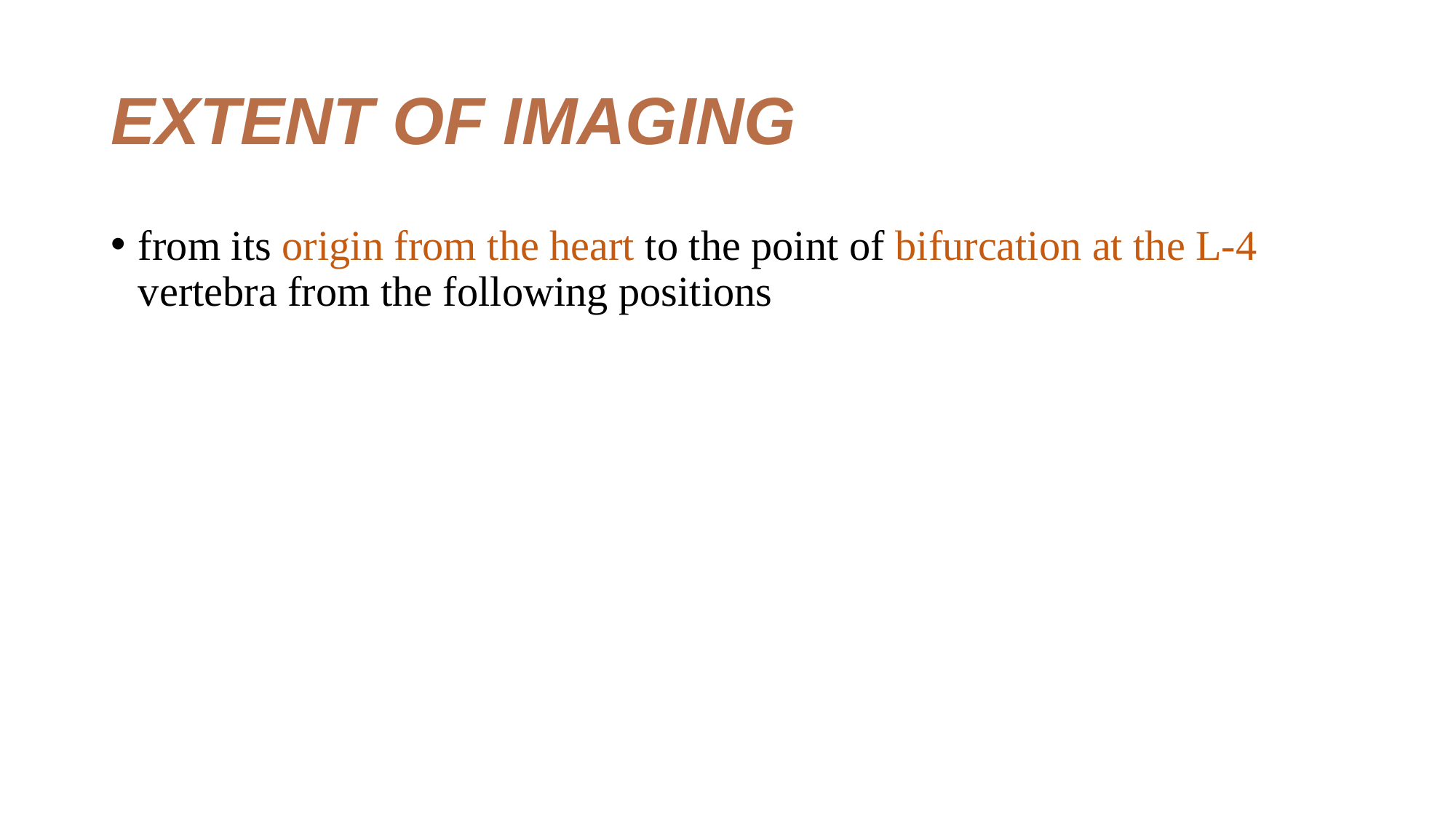

# EXTENT OF IMAGING
from its origin from the heart to the point of bifurcation at the L-4 vertebra from the following positions